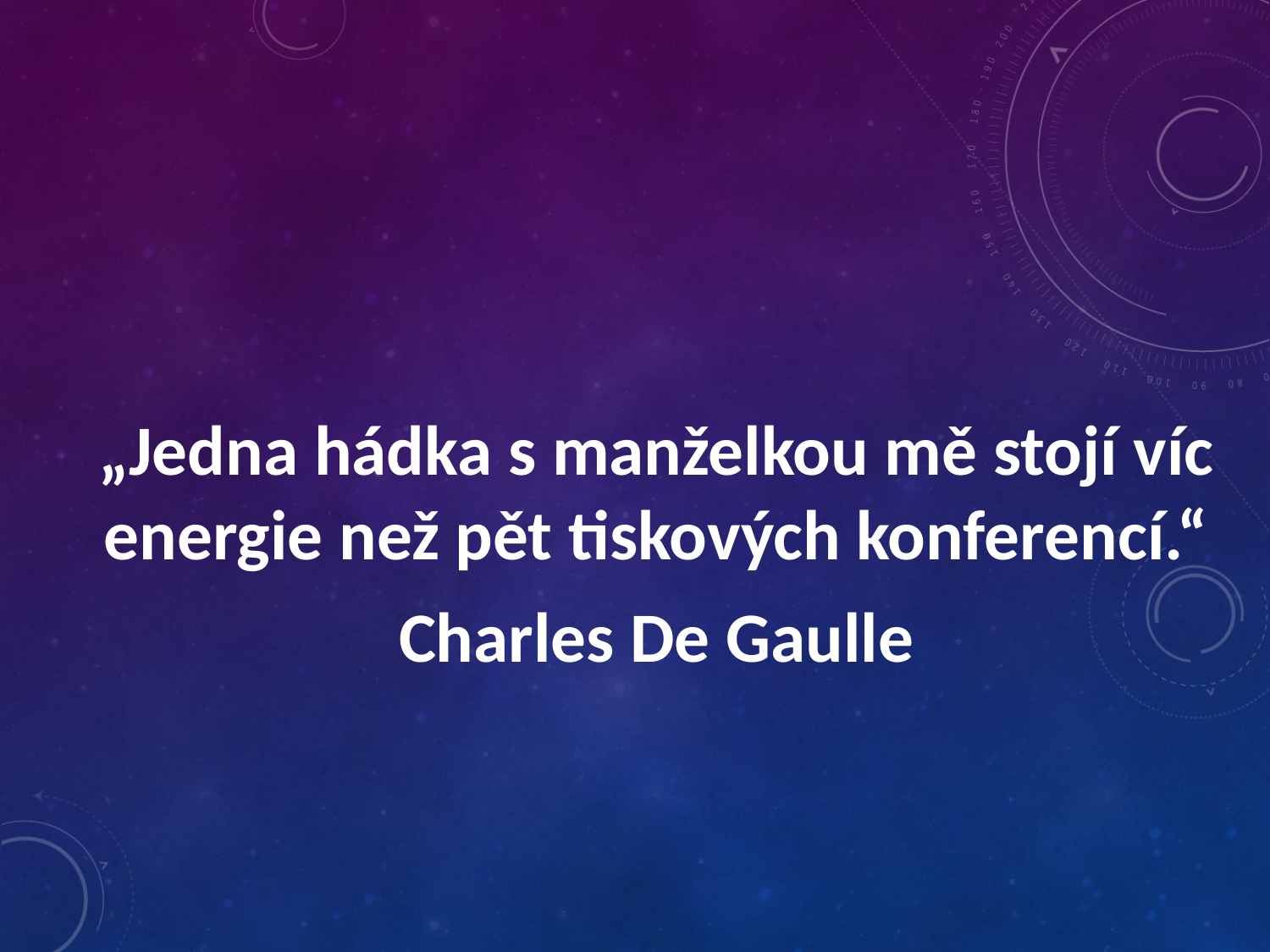

#

„Jedna hádka s manželkou mě stojí víc energie než pět tiskových konferencí.“
Charles De Gaulle